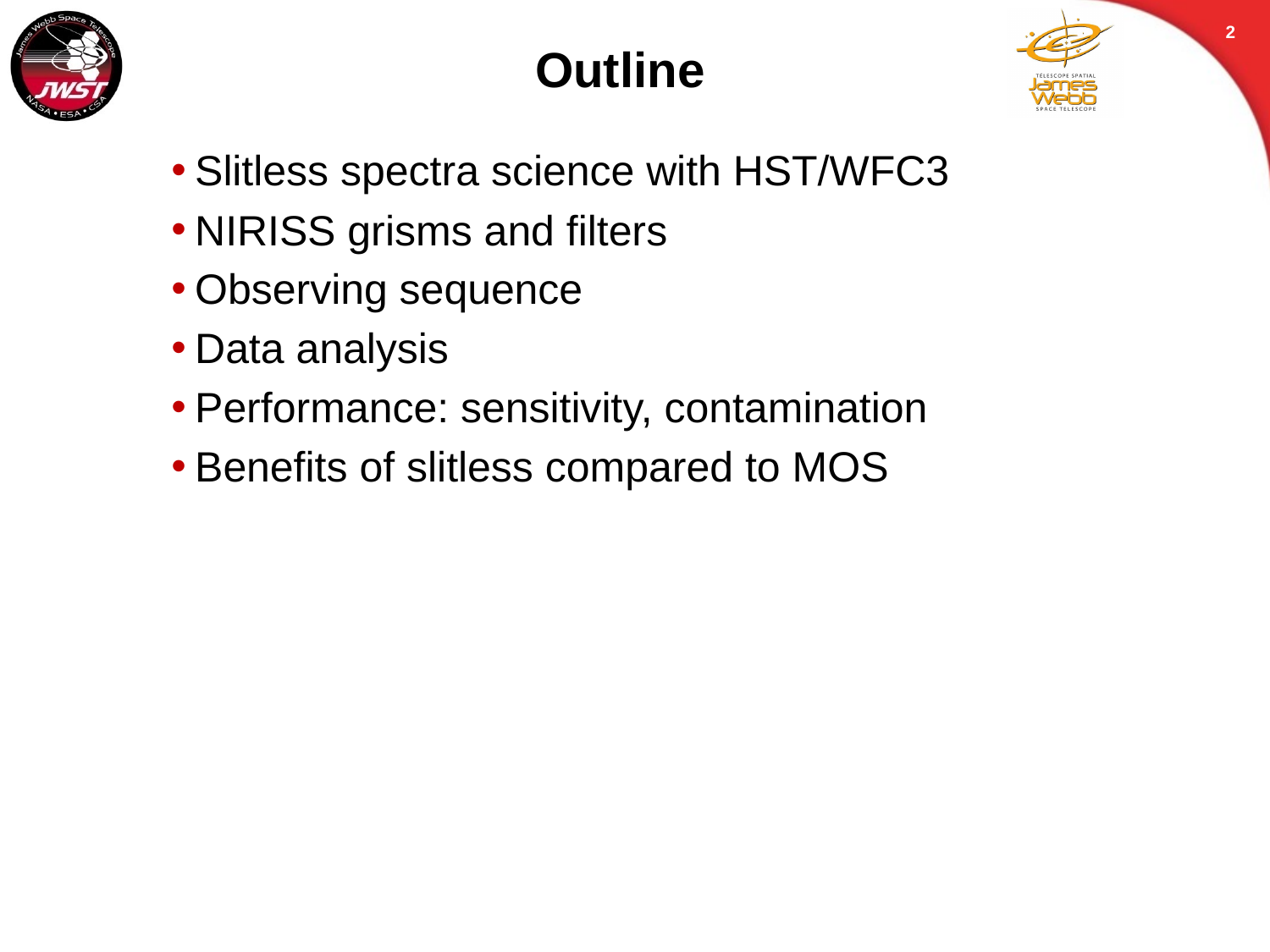

2
# Outline
Slitless spectra science with HST/WFC3
NIRISS grisms and filters
Observing sequence
Data analysis
Performance: sensitivity, contamination
Benefits of slitless compared to MOS